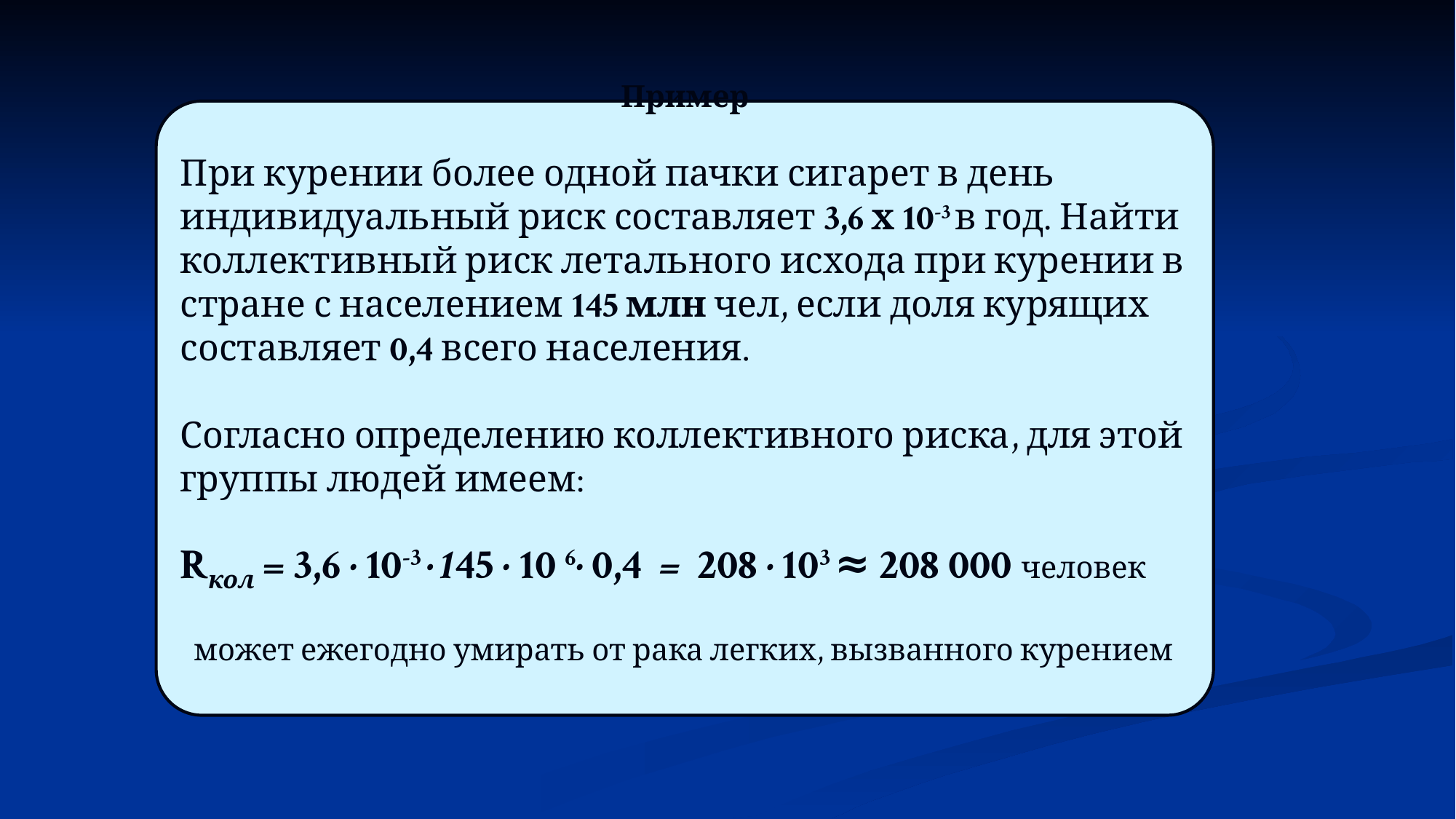

#
 Пример

При курении более одной пачки сигарет в день  индивидуальный риск составляет 3,6 х 10-3 в год. Найти коллективный риск летального исхода при курении в стране с населением 145 млн чел, если доля курящих составляет 0,4 всего населения.

Согласно определению коллективного риска, для этой группы людей имеем:

Rкол = 3,6 · 10-3 · 145 · 10 6· 0,4  =  208 · 103 ≈ 208 000 человек

  может ежегодно умирать от рака легких, вызванного курением